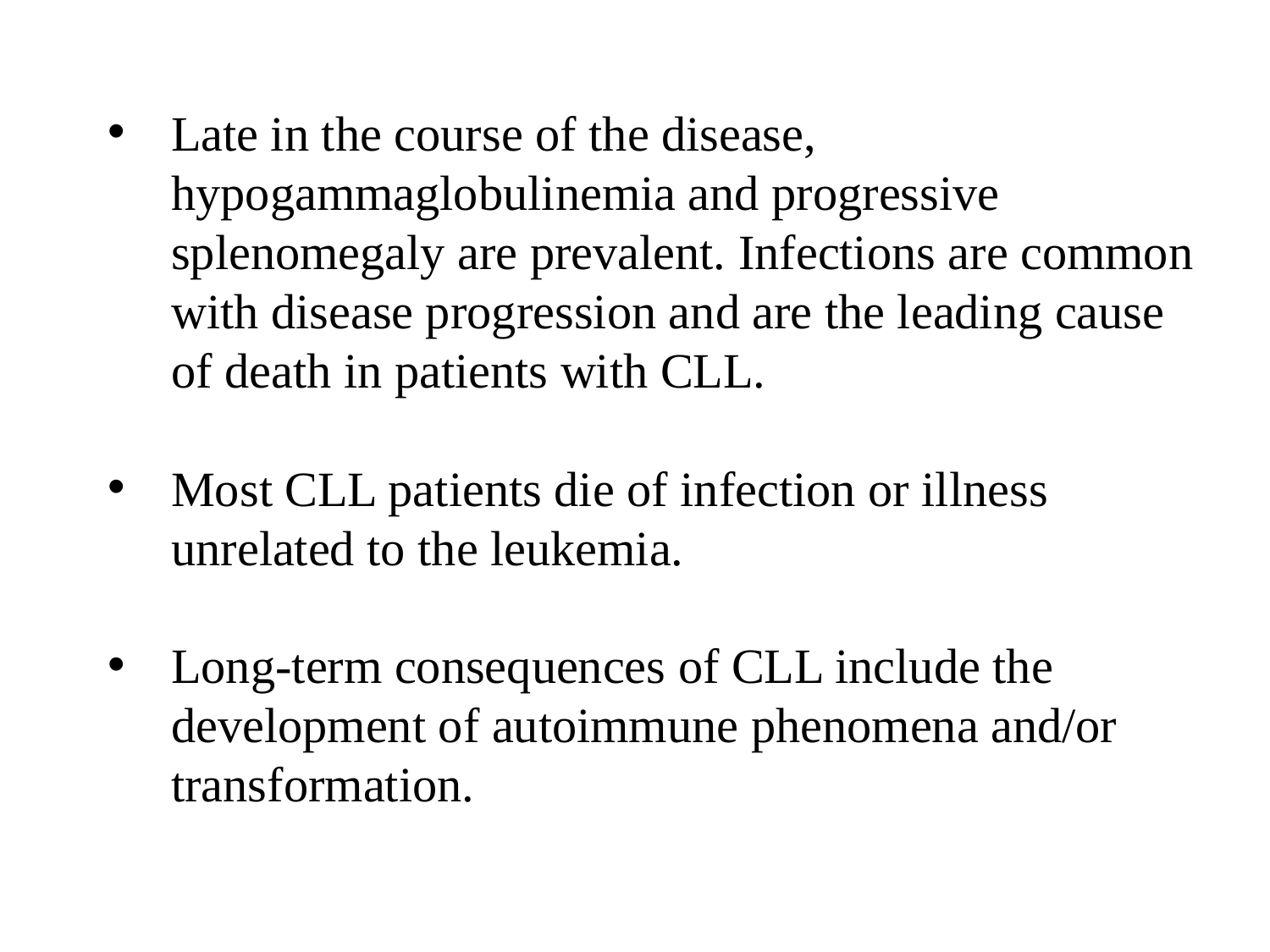

Late in the course of the disease, hypogammaglobulinemia and progressive splenomegaly are prevalent. Infections are common with disease progression and are the leading cause of death in patients with CLL.

Most CLL patients die of infection or illness unrelated to the leukemia.

Long-term consequences of CLL include the development of autoimmune phenomena and/or transformation.